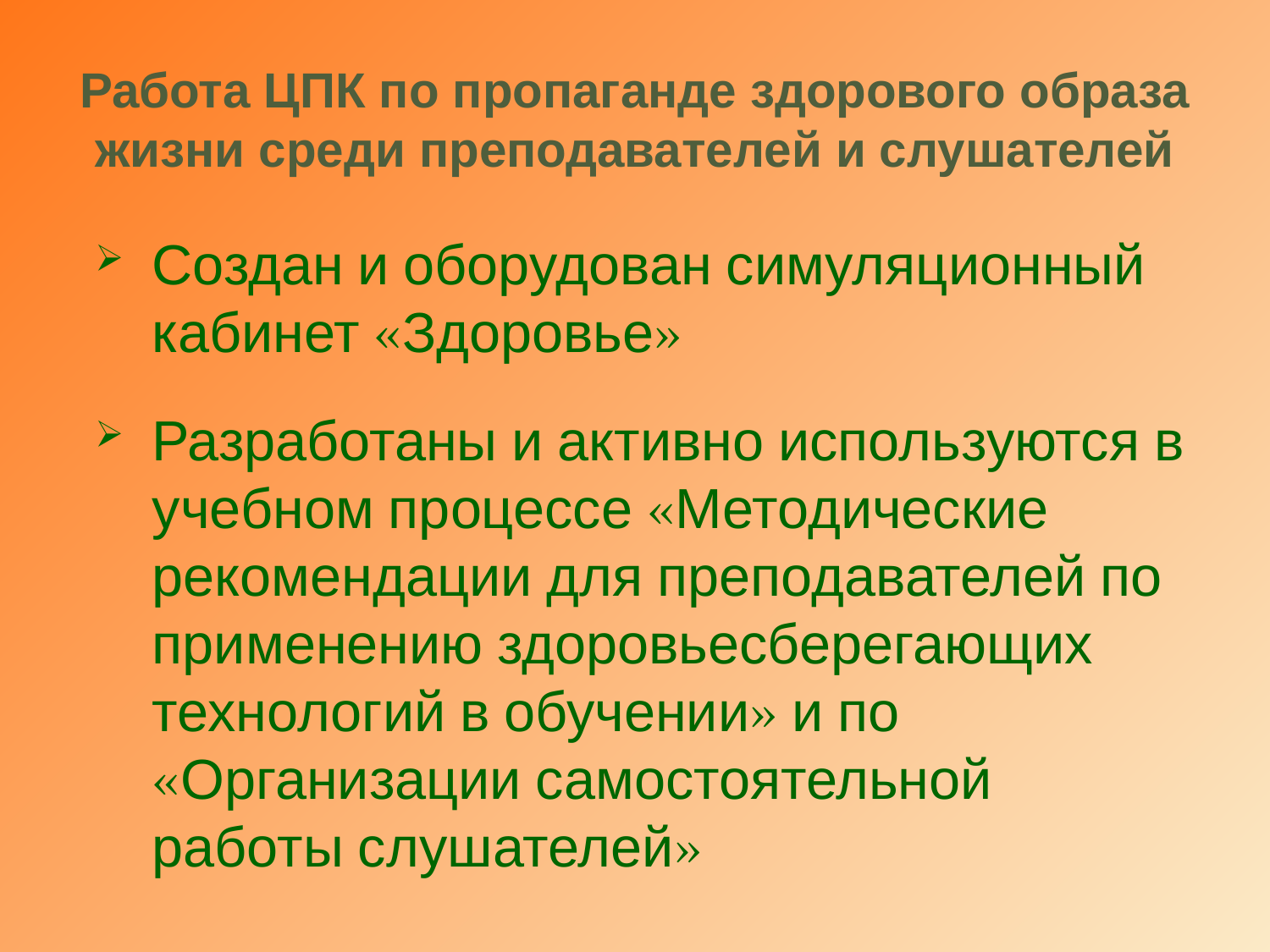

# Работа ЦПК по пропаганде здорового образа жизни среди преподавателей и слушателей
Создан и оборудован симуляционный кабинет «Здоровье»

Разработаны и активно используются в учебном процессе «Методические рекомендации для преподавателей по применению здоровьесберегающих технологий в обучении» и по «Организации самостоятельной работы слушателей»